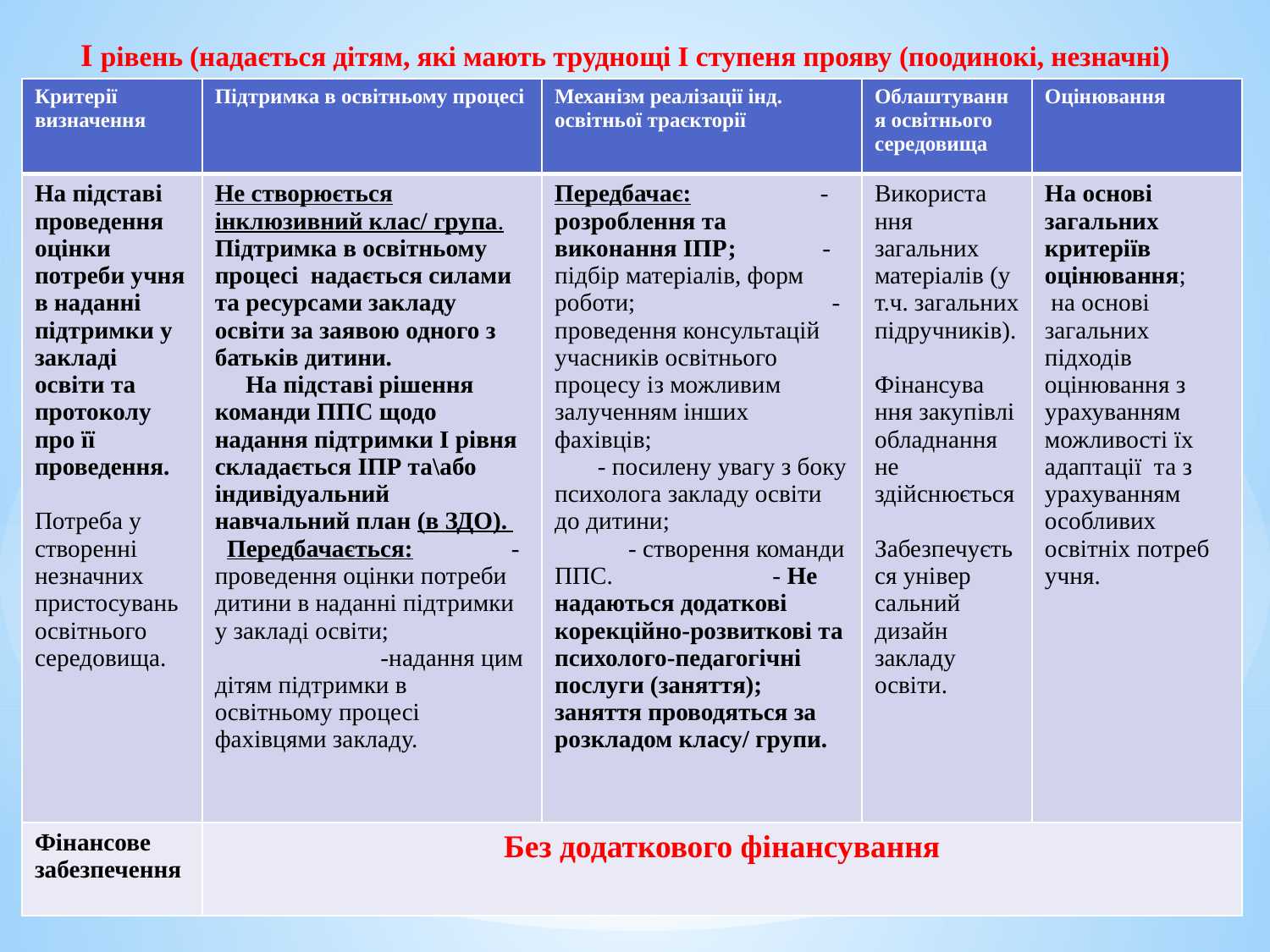

І рівень (надається дітям, які мають труднощі І ступеня прояву (поодинокі, незначні)

| Критерії визначення | Підтримка в освітньому процесі | Механізм реалізації інд. освітньої траєкторії | Облаштування освітнього середовища | Оцінювання |
| --- | --- | --- | --- | --- |
| На підставі проведення оцінки потреби учня в наданні підтримки у закладі освіти та протоколу про її проведення. Потреба у створенні незначних пристосувань освітнього середовища. | Не створюється інклюзивний клас/ група. Підтримка в освітньому процесі надається силами та ресурсами закладу освіти за заявою одного з батьків дитини. На підставі рішення команди ППС щодо надання підтримки І рівня складається ІПР та\або індивідуальний навчальний план (в ЗДО). Передбачається: - проведення оцінки потреби дитини в наданні підтримки у закладі освіти; -надання цим дітям підтримки в освітньому процесі фахівцями закладу. | Передбачає: -розроблення та виконання ІПР; - підбір матеріалів, форм роботи; - проведення консультацій учасників освітнього процесу із можливим залученням інших фахівців; - посилену увагу з боку психолога закладу освіти до дитини; - створення команди ППС. - Не надаються додаткові корекційно-розвиткові та психолого-педагогічні послуги (заняття); заняття проводяться за розкладом класу/ групи. | Використа ння загальних матеріалів (у т.ч. загальних підручників).   Фінансува ння закупівлі обладнання не здійснюється Забезпечується універ сальний дизайн закладу освіти. | На основі загальних критеріїв оцінювання; на основі загальних підходів оцінювання з урахуванням можливості їх адаптації та з урахуванням особливих освітніх потреб учня. |
| Фінансове забезпечення | Без додаткового фінансування |  |  |  |